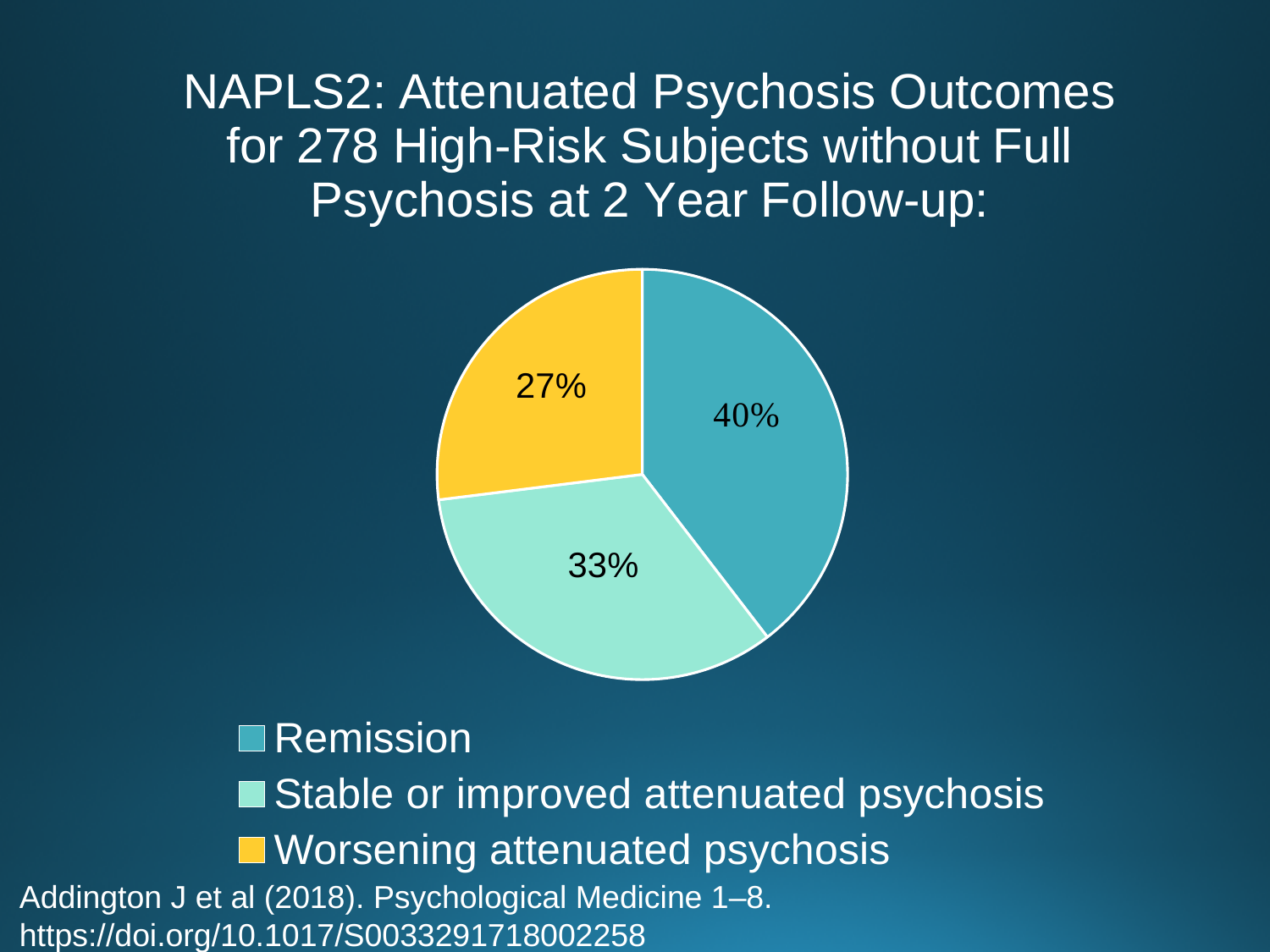

### Chart: NAPLS2: Attenuated Psychosis Outcomes for 278 High-Risk Subjects without Full Psychosis at 2 Year Follow-up:

| Category | Outcomes for 278 psychosis high-risk subjects without full psychosis at 2 year follow-up: |
|---|---|
| Remission | 110.0 |
| Stable or improved attenuated psychosis | 93.0 |
| Worsening attenuated psychosis | 75.0 |
Addington J et al (2018). Psychological Medicine 1–8. https://doi.org/10.1017/S0033291718002258